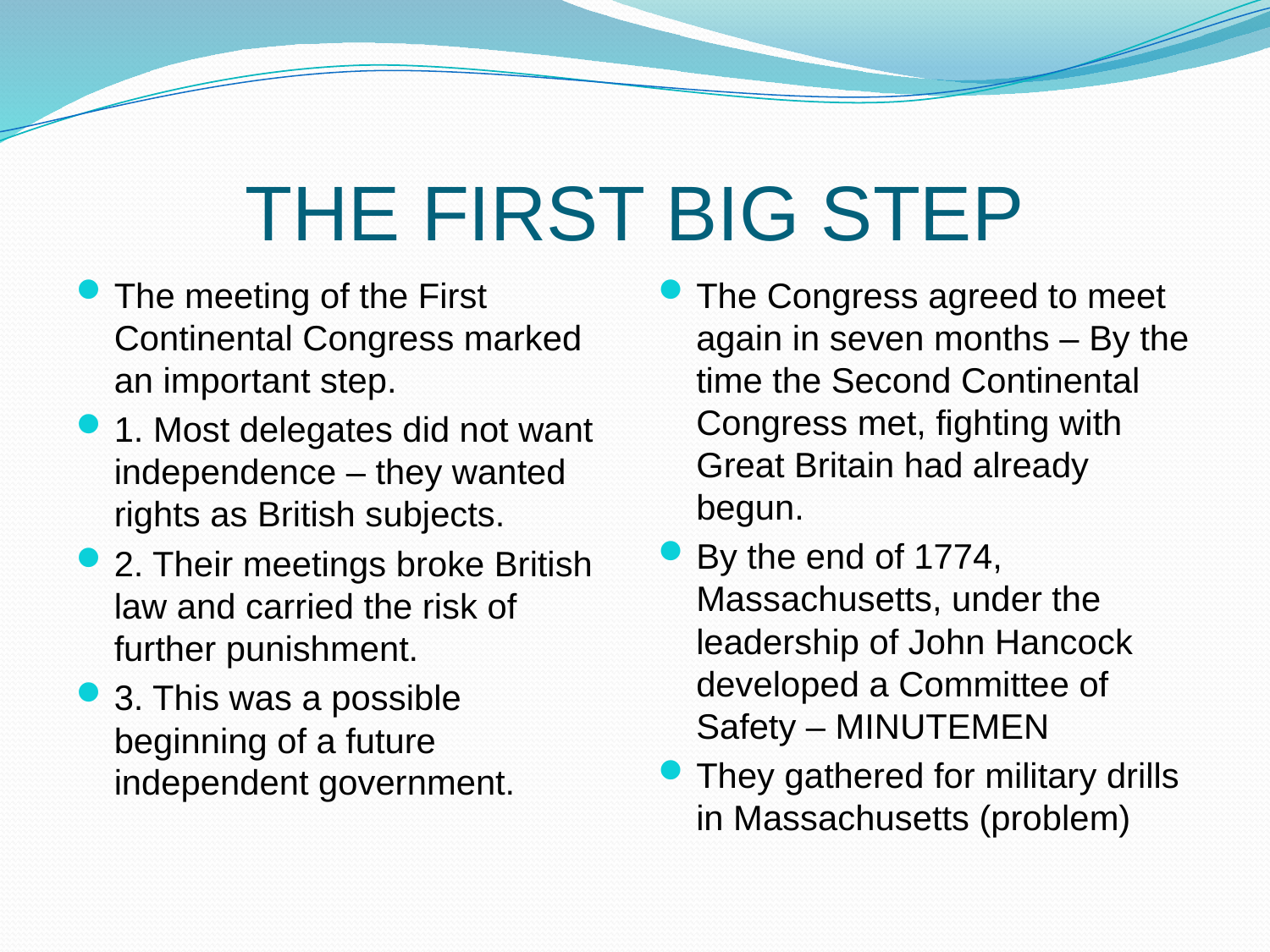

# THE FIRST BIG STEP
The meeting of the First Continental Congress marked an important step.
1. Most delegates did not want independence – they wanted rights as British subjects.
2. Their meetings broke British law and carried the risk of further punishment.
3. This was a possible beginning of a future independent government.
The Congress agreed to meet again in seven months – By the time the Second Continental Congress met, fighting with Great Britain had already begun.
By the end of 1774, Massachusetts, under the leadership of John Hancock developed a Committee of Safety – MINUTEMEN
They gathered for military drills in Massachusetts (problem)